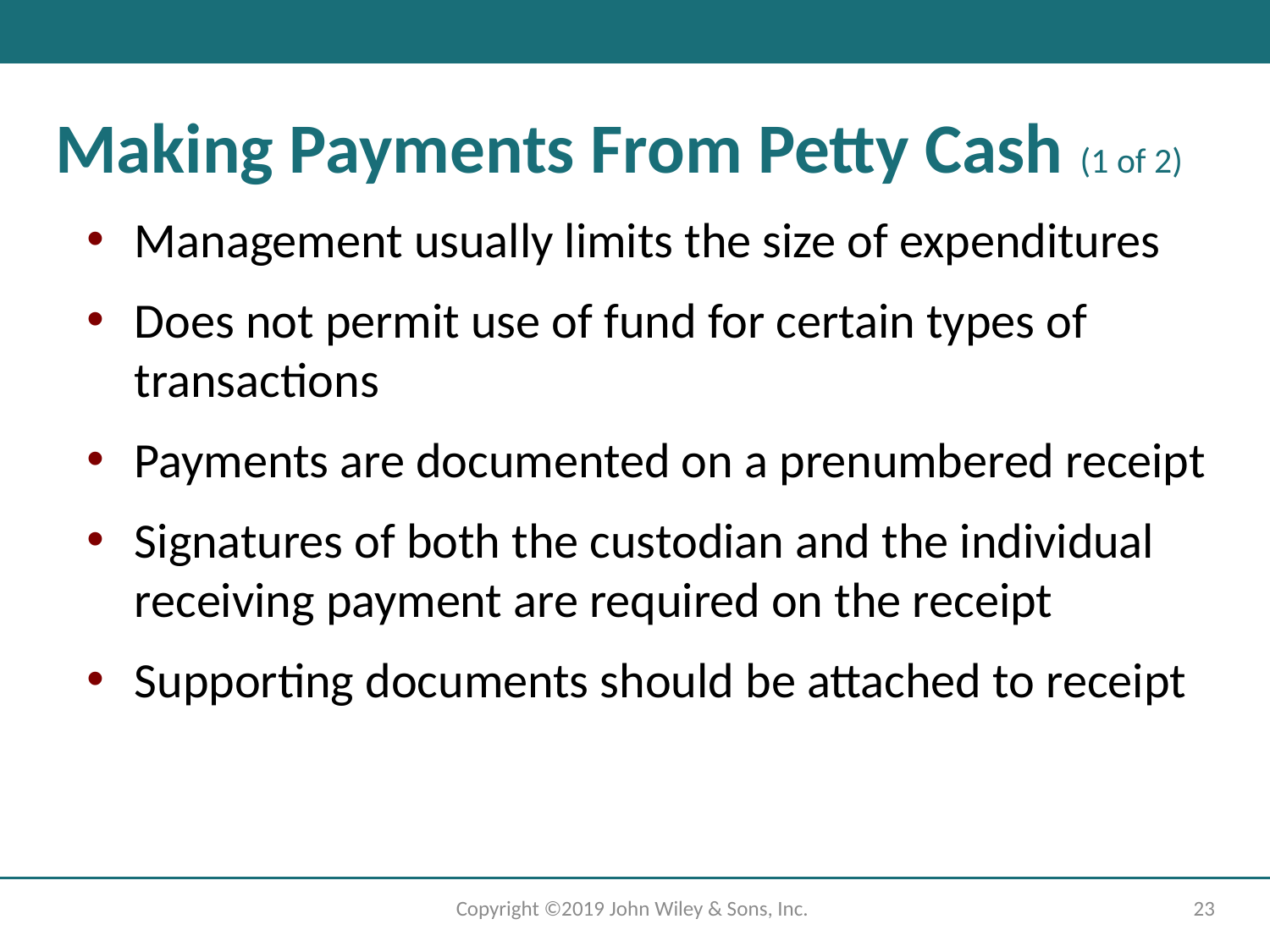

# Making Payments From Petty Cash (1 of 2)
Management usually limits the size of expenditures
Does not permit use of fund for certain types of transactions
Payments are documented on a prenumbered receipt
Signatures of both the custodian and the individual receiving payment are required on the receipt
Supporting documents should be attached to receipt
Copyright ©2019 John Wiley & Sons, Inc.
23